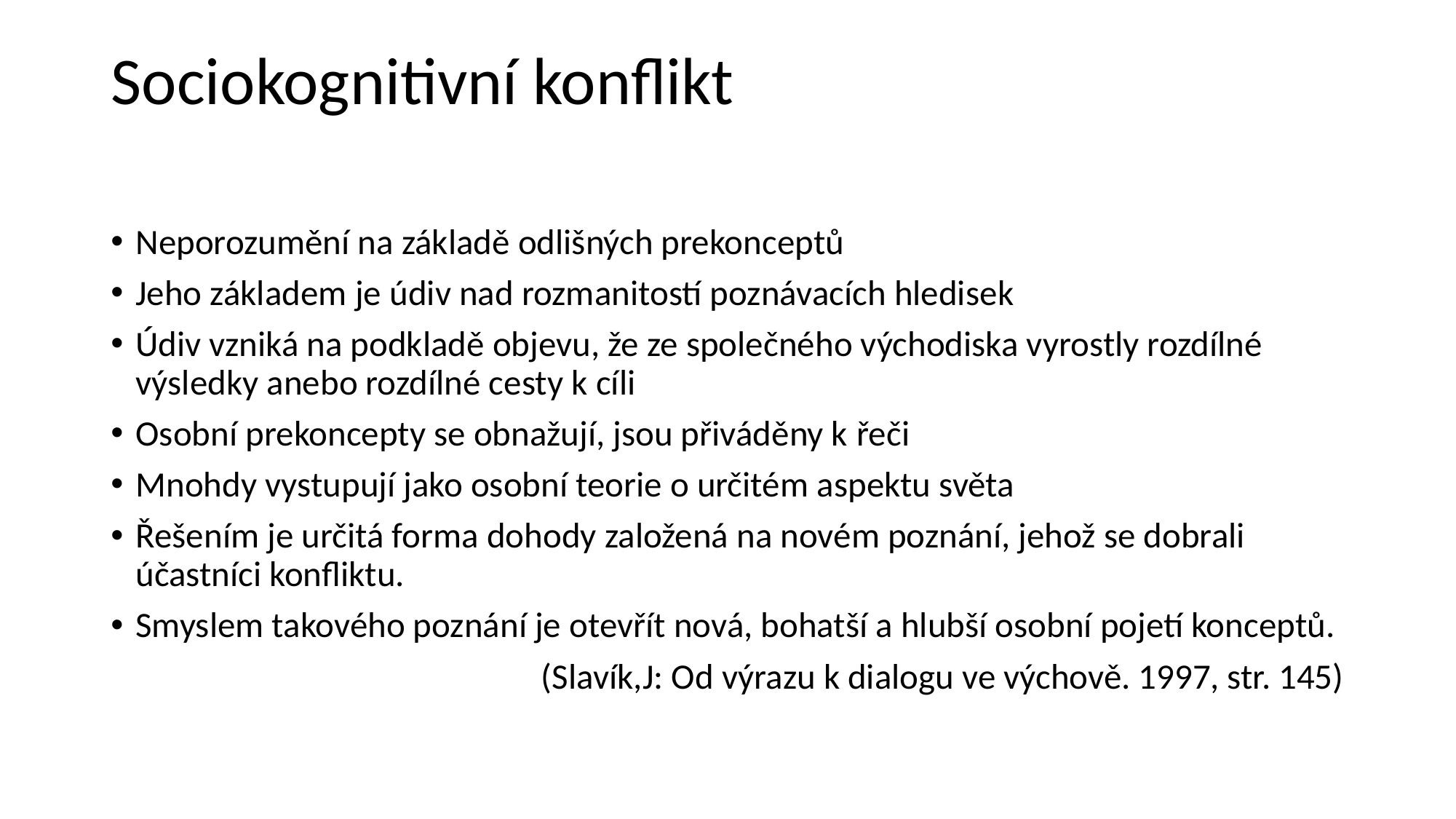

# Sociokognitivní konflikt
Neporozumění na základě odlišných prekonceptů
Jeho základem je údiv nad rozmanitostí poznávacích hledisek
Údiv vzniká na podkladě objevu, že ze společného východiska vyrostly rozdílné výsledky anebo rozdílné cesty k cíli
Osobní prekoncepty se obnažují, jsou přiváděny k řeči
Mnohdy vystupují jako osobní teorie o určitém aspektu světa
Řešením je určitá forma dohody založená na novém poznání, jehož se dobrali účastníci konfliktu.
Smyslem takového poznání je otevřít nová, bohatší a hlubší osobní pojetí konceptů.
(Slavík,J: Od výrazu k dialogu ve výchově. 1997, str. 145)